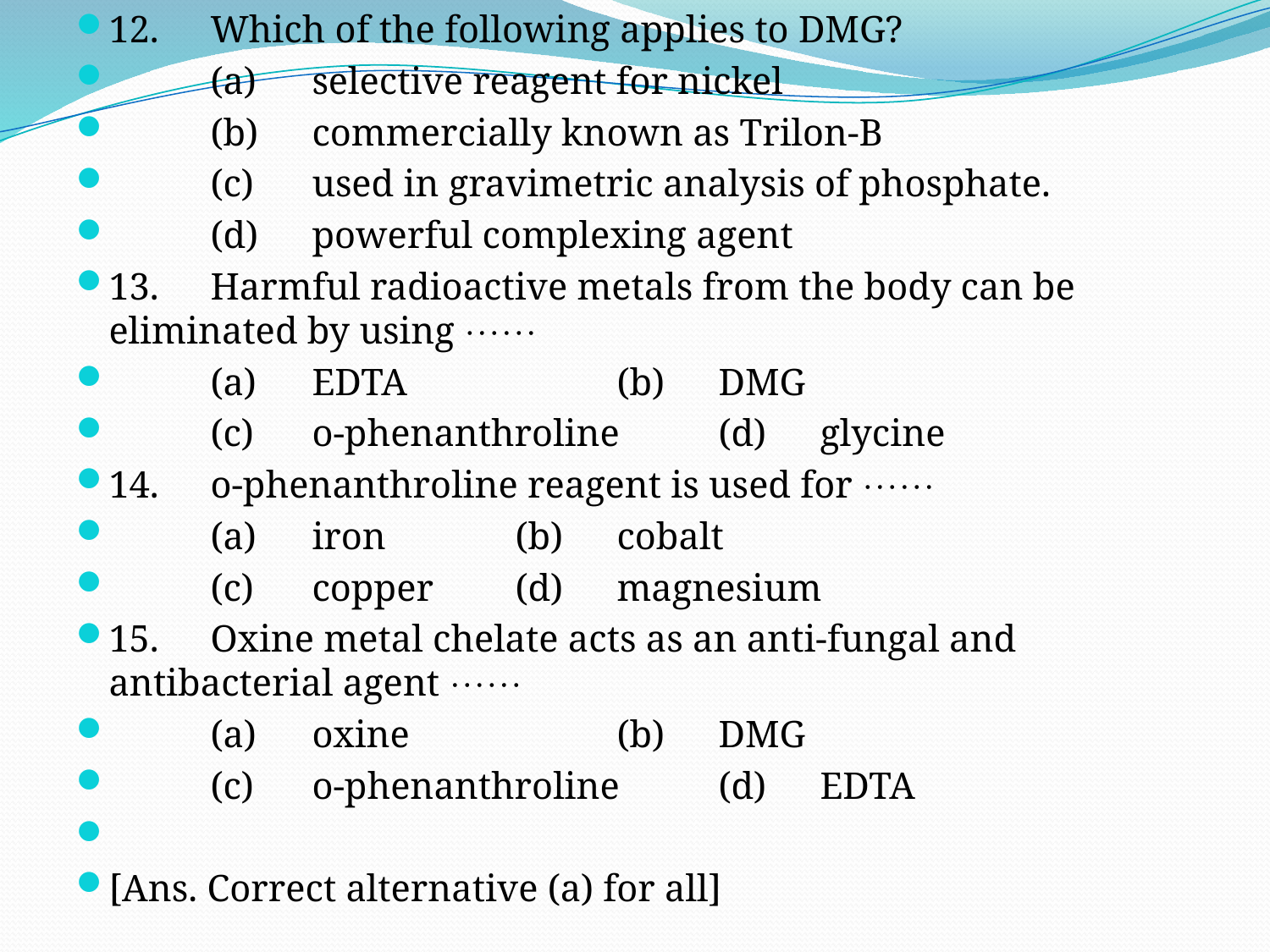

12. 	Which of the following applies to DMG?
     	(a)	selective reagent for nickel
	(b)	commercially known as Trilon-B
    	(c)	used in gravimetric analysis of phosphate.
	(d)	powerful complexing agent
13. 	Harmful radioactive metals from the body can be eliminated by using ……
	(a) 	EDTA             	(b) 	DMG
    	(c) 	o-phenanthroline   	(d)	glycine
14.	o-phenanthroline reagent is used for ……
	(a) 	iron          	(b) 	cobalt
	(c) 	copper        	(d) 	magnesium
15. 	Oxine metal chelate acts as an anti-fungal and antibacterial agent ……
	(a) 	oxine              	(b) 	DMG
	(c) 	o-phenanthroline   	(d)	EDTA

[Ans. Correct alternative (a) for all]